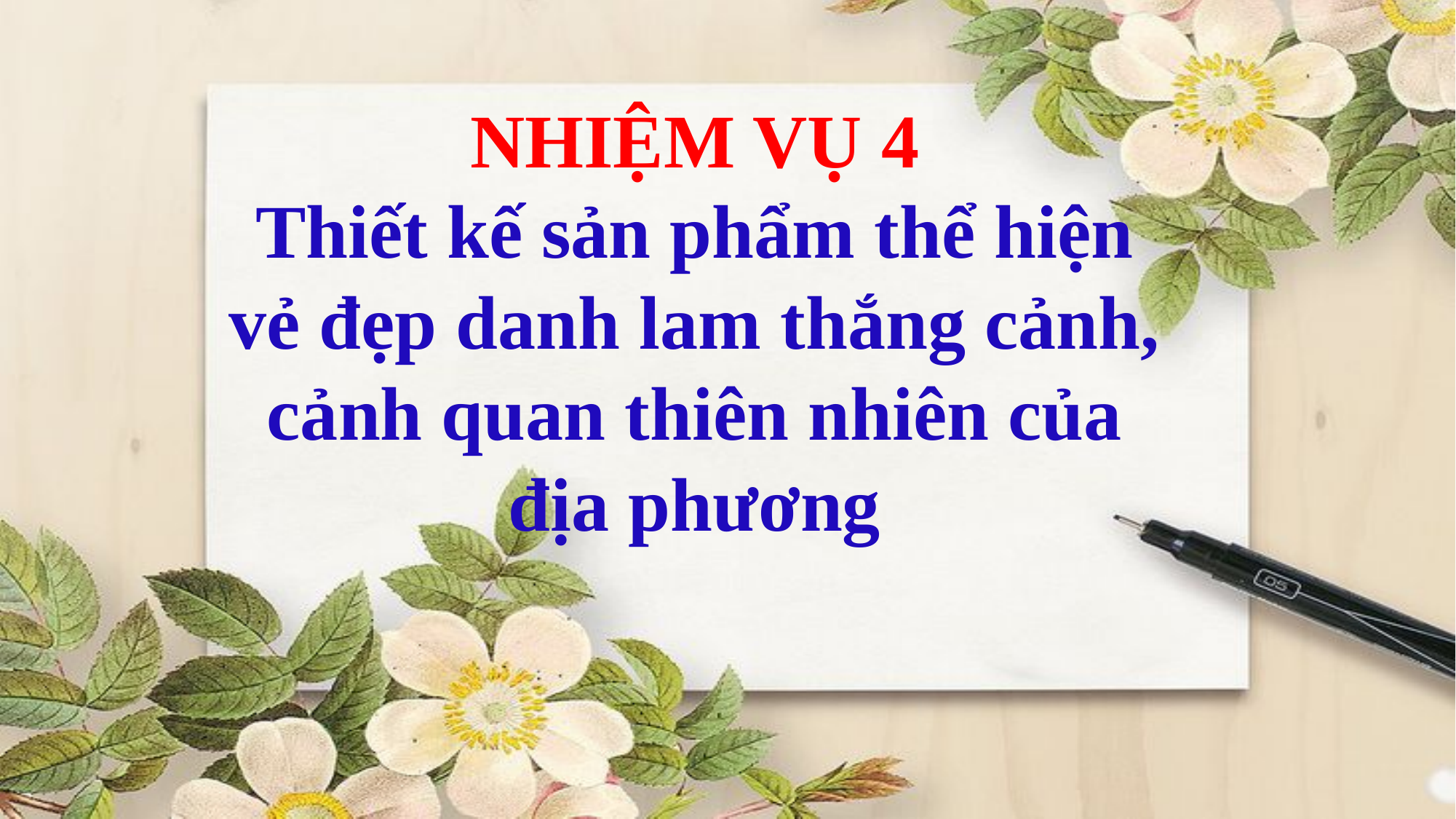

NHIỆM VỤ 4
Thiết kế sản phẩm thể hiện vẻ đẹp danh lam thắng cảnh, cảnh quan thiên nhiên của địa phương